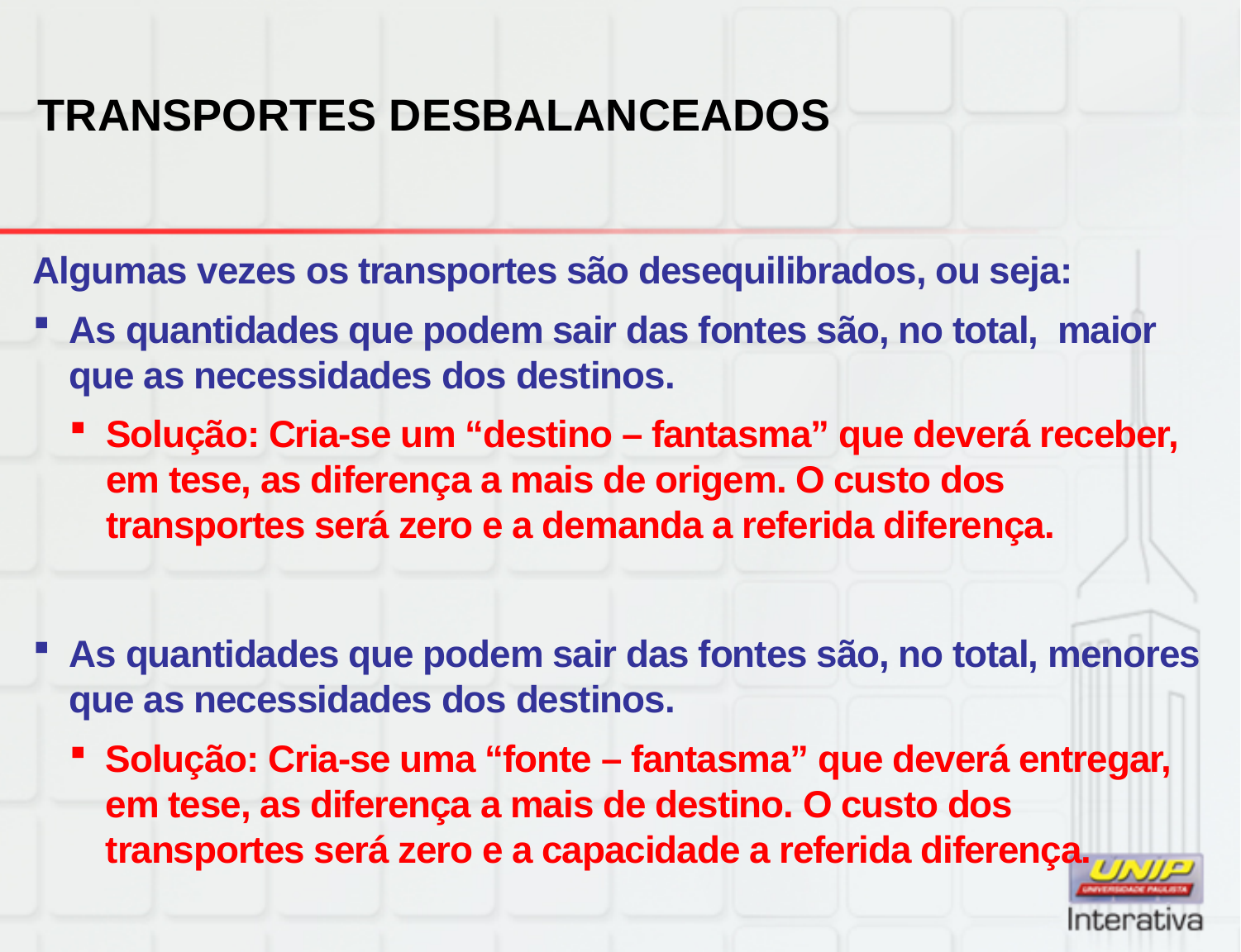

# TRANSPORTES DESBALANCEADOS

Algumas vezes os transportes são desequilibrados, ou seja:
As quantidades que podem sair das fontes são, no total,  maior que as necessidades dos destinos.
Solução: Cria-se um “destino – fantasma” que deverá receber, em tese, as diferença a mais de origem. O custo dos transportes será zero e a demanda a referida diferença.

As quantidades que podem sair das fontes são, no total, menores que as necessidades dos destinos.
Solução: Cria-se uma “fonte – fantasma” que deverá entregar, em tese, as diferença a mais de destino. O custo dos transportes será zero e a capacidade a referida diferença.